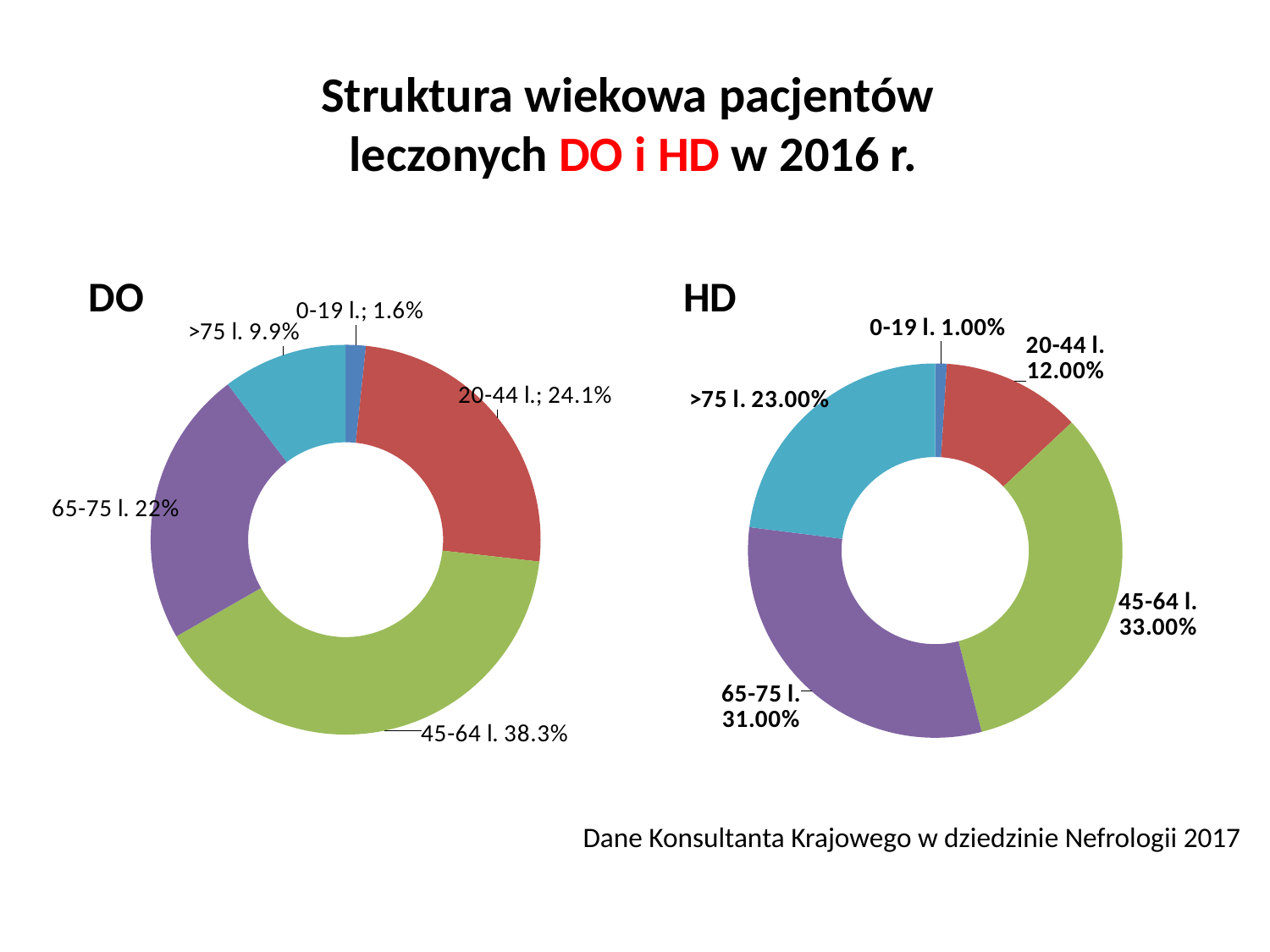

Struktura wiekowa pacjentów
leczonych DO i HD w 2016 r.

### Chart: DO

| Category | DO |
|---|---|
| 0-19 l. | 0.01600000000000001 |
| 20-44 l. | 0.24100000000000008 |
| 45-64 l. | 0.3830000000000002 |
| 65-75 l. | 0.22 |
| >75 l. | 0.09900000000000005 |

### Chart: HD

| Category | DO |
|---|---|
| 0-19 l. | 0.010000000000000005 |
| 20-44 l. | 0.12000000000000002 |
| 45-64 l. | 0.33000000000000024 |
| 65-75 l. | 0.31000000000000016 |
| >75 l. | 0.23 |
Dane Konsultanta Krajowego w dziedzinie Nefrologii 2017